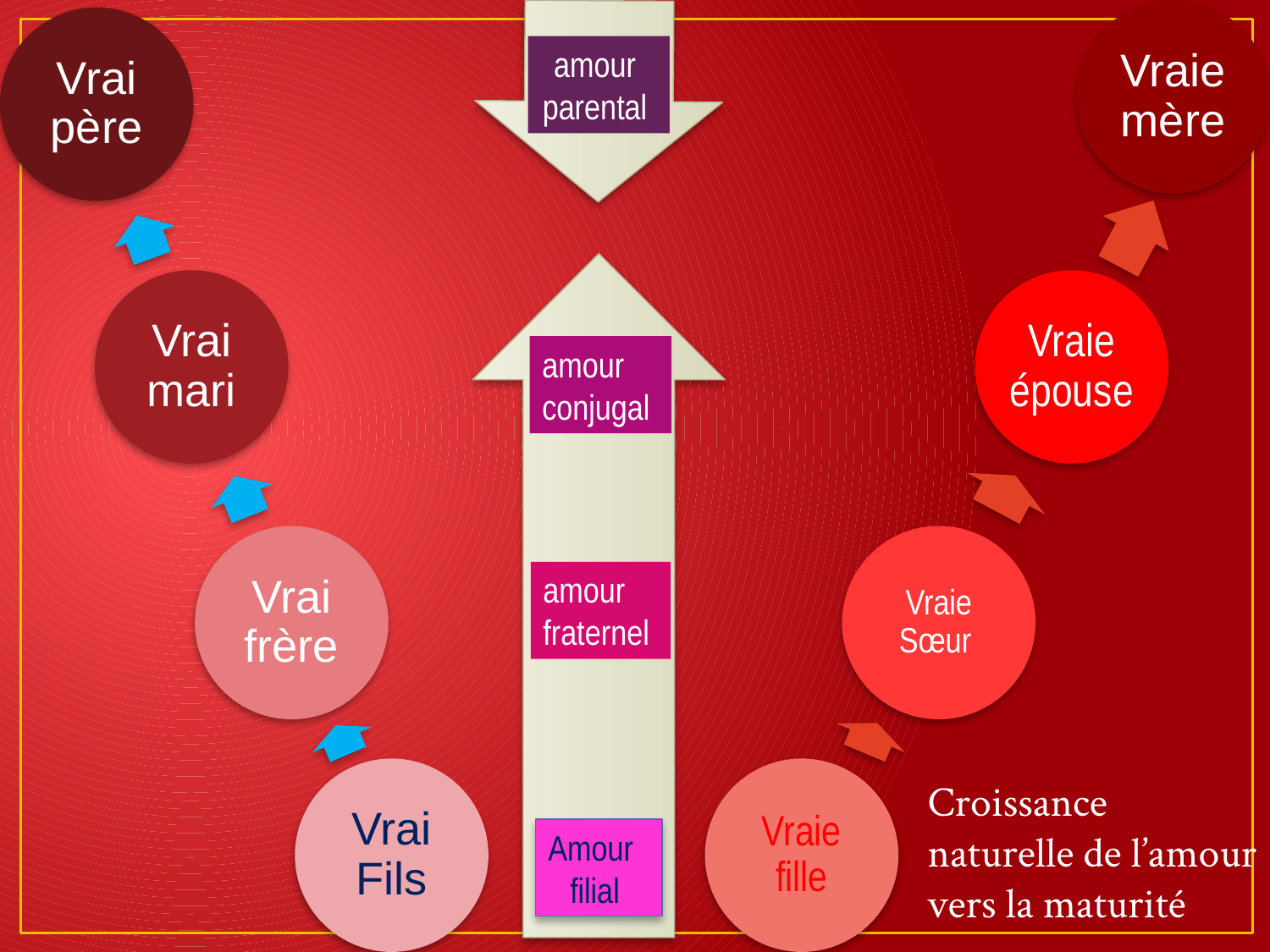

Vraie mère

Vraie épouse

Vraie Sœur

Vraie fille

Vrai Fils

Vrai frère

Vrai mari

Vrai père

amour
parental
amour
conjugal
amour fraternel
Croissance naturelle de l’amour vers la maturité
Amour
filial